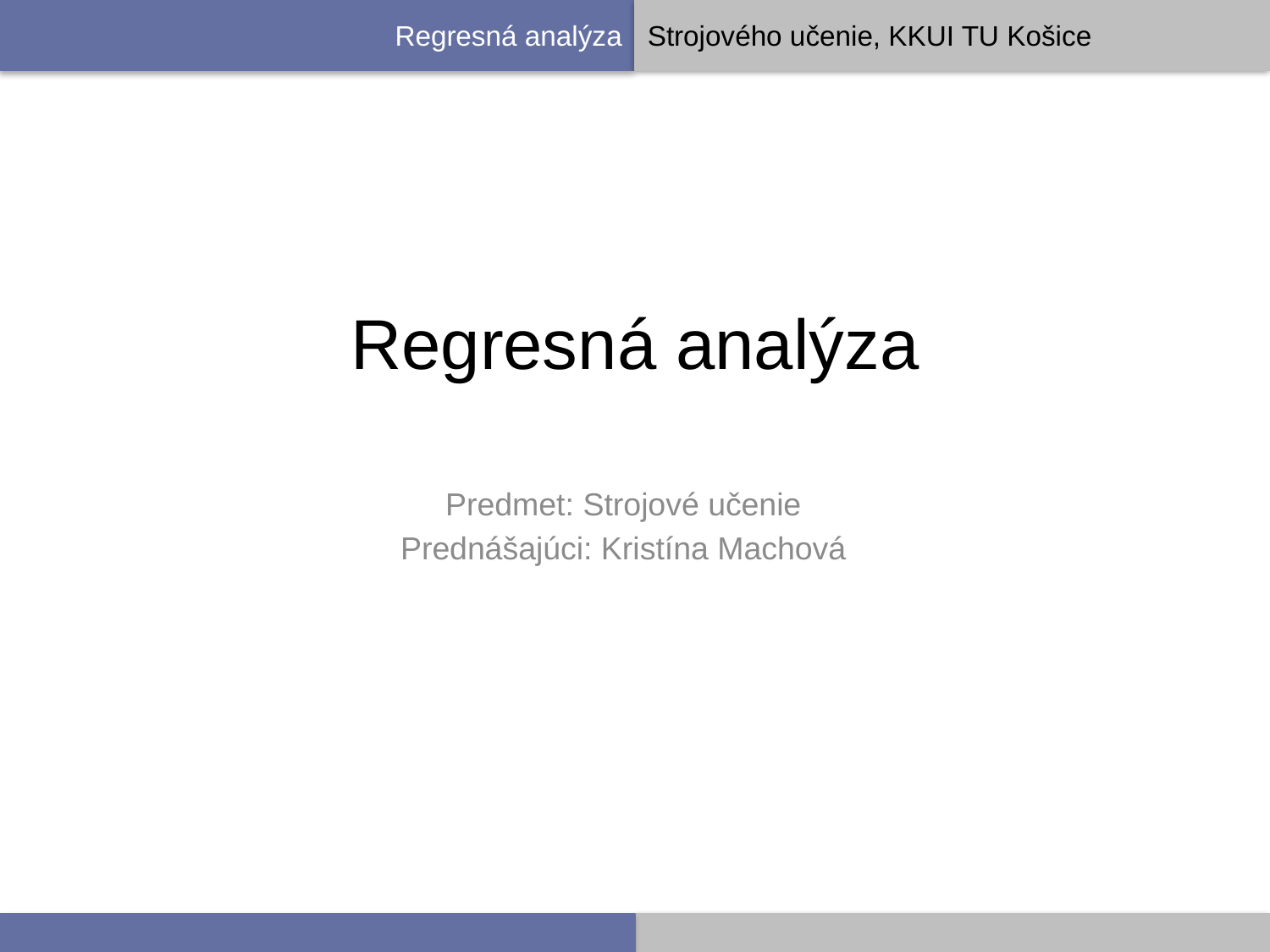

# Regresná analýza
Predmet: Strojové učenie
Prednášajúci: Kristína Machová